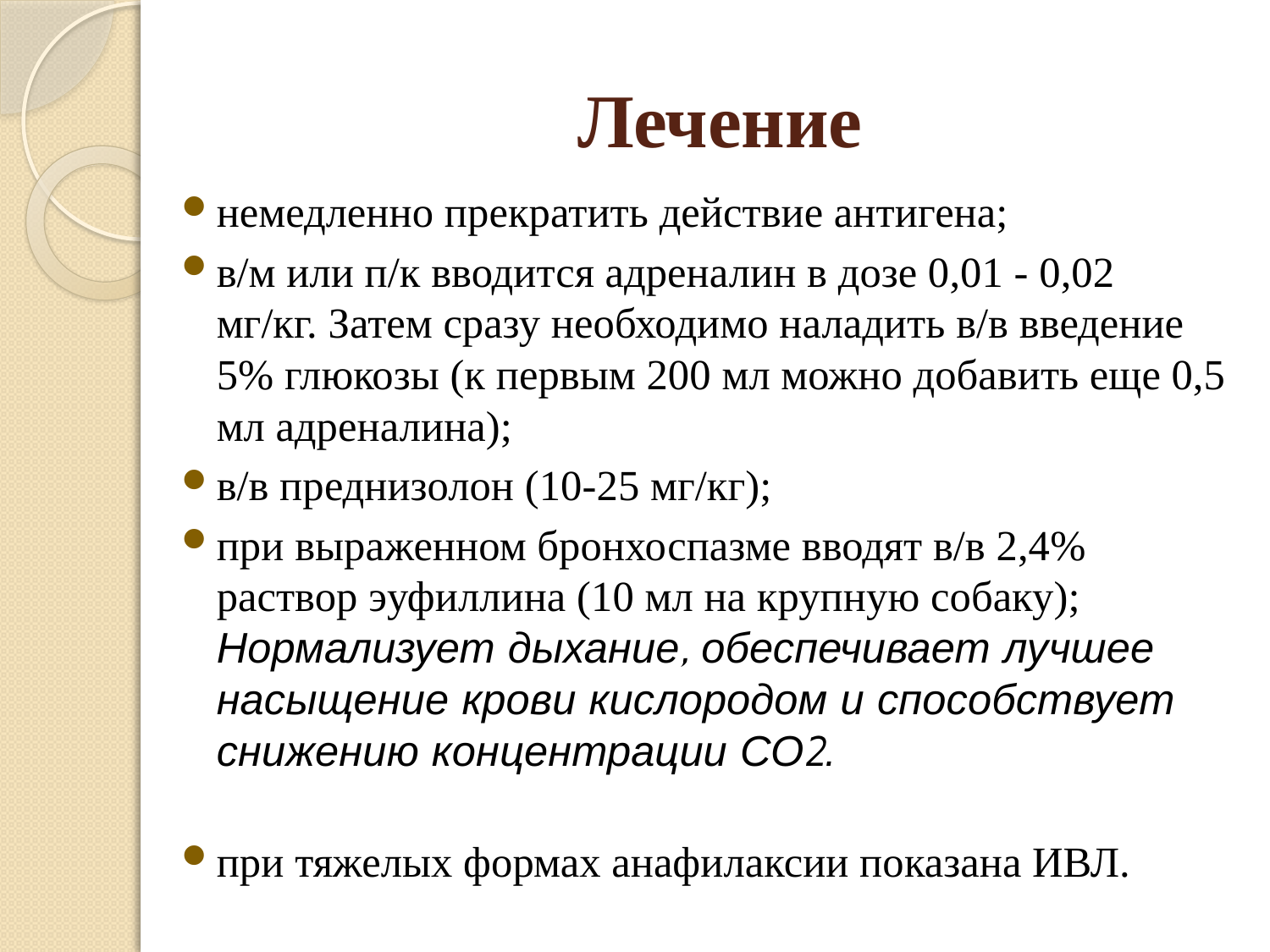

# Лечение
немедленно прекратить действие антигена;
в/м или п/к вводится адреналин в дозе 0,01 - 0,02 мг/кг. Затем сразу необходимо наладить в/в введение 5% глюкозы (к первым 200 мл можно добавить еще 0,5 мл адреналина);
в/в преднизолон (10-25 мг/кг);
при выраженном бронхоспазме вводят в/в 2,4% раствор эуфиллина (10 мл на крупную собаку); Нормализует дыхание, обеспечивает лучшее насыщение крови кислородом и способствует снижению концентрации СО2.
при тяжелых формах анафилаксии показана ИВЛ.